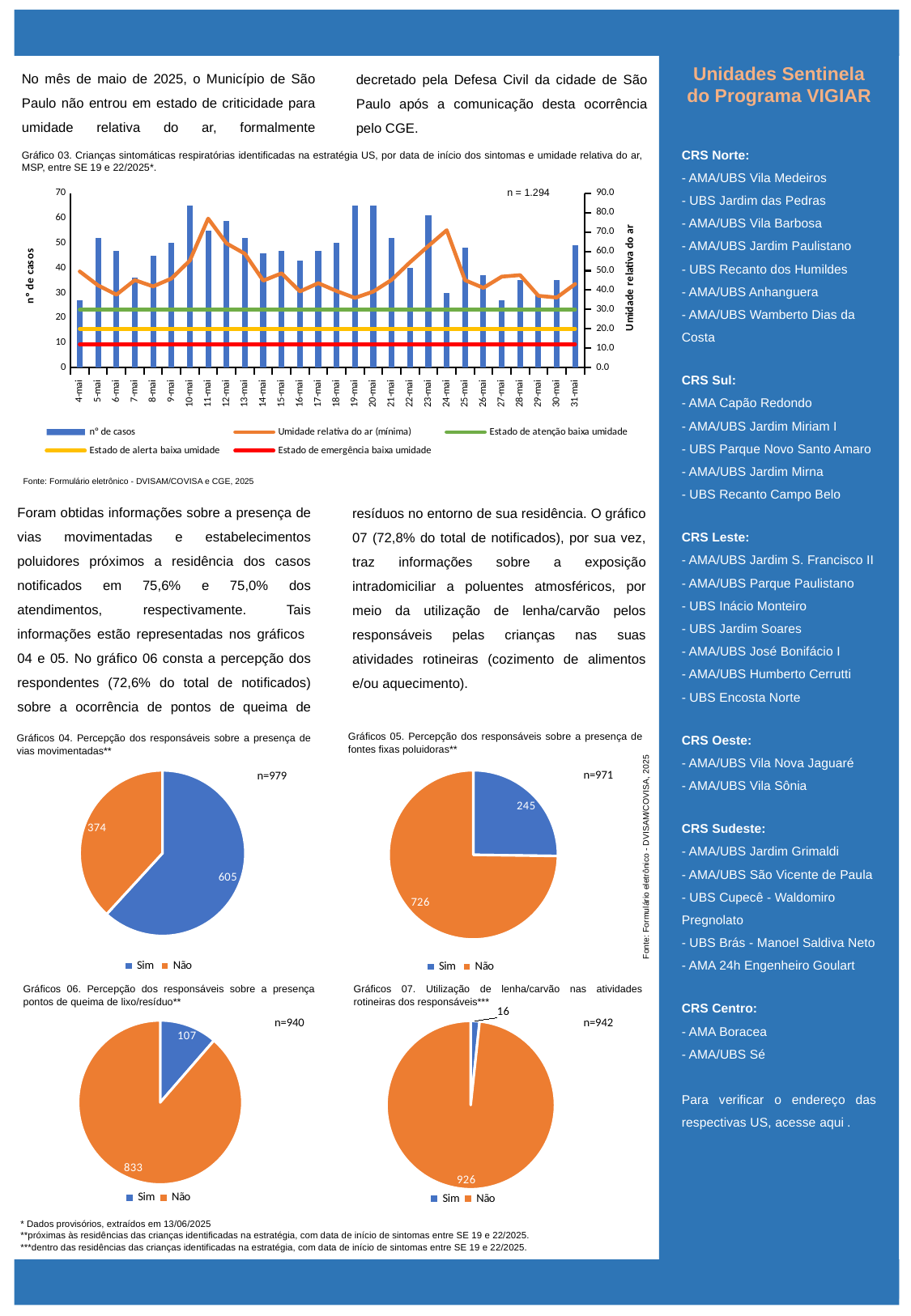

decretado pela Defesa Civil da cidade de São Paulo após a comunicação desta ocorrência pelo CGE.
Unidades Sentinela do Programa VIGIAR

CRS Norte:
- AMA/UBS Vila Medeiros
- UBS Jardim das Pedras
- AMA/UBS Vila Barbosa
- AMA/UBS Jardim Paulistano
- UBS Recanto dos Humildes
- AMA/UBS Anhanguera
- AMA/UBS Wamberto Dias da Costa

CRS Sul:
- AMA Capão Redondo
- AMA/UBS Jardim Miriam I
- UBS Parque Novo Santo Amaro
- AMA/UBS Jardim Mirna
- UBS Recanto Campo Belo

CRS Leste:
- AMA/UBS Jardim S. Francisco II
- AMA/UBS Parque Paulistano
- UBS Inácio Monteiro
- UBS Jardim Soares
- AMA/UBS José Bonifácio I
- AMA/UBS Humberto Cerrutti
- UBS Encosta Norte

CRS Oeste:
- AMA/UBS Vila Nova Jaguaré
- AMA/UBS Vila Sônia

CRS Sudeste:
- AMA/UBS Jardim Grimaldi
- AMA/UBS São Vicente de Paula
- UBS Cupecê - Waldomiro Pregnolato
- UBS Brás - Manoel Saldiva Neto
- AMA 24h Engenheiro Goulart

CRS Centro:
- AMA Boracea
- AMA/UBS Sé

Para verificar o endereço das respectivas US, acesse aqui .

No mês de maio de 2025, o Município de São Paulo não entrou em estado de criticidade para umidade relativa do ar, formalmente decretadopela Defesa Civil da cidade de São.

Gráfico 03. Crianças sintomáticas respiratórias identificadas na estratégia US, por data de início dos sintomas e umidade relativa do ar, MSP, entre SE 19 e 22/2025*.

### Chart

| Category | nº de casos | Umidade relativa do ar (mínima) | Estado de atenção baixa umidade | Estado de alerta baixa umidade | Estado de emergência baixa umidade |
|---|---|---|---|---|---|
| 45781 | 27.0 | 49.64 | 30.0 | 20.0 | 12.0 |
| 45782 | 52.0 | 42.43 | 30.0 | 20.0 | 12.0 |
| 45783 | 47.0 | 37.63 | 30.0 | 20.0 | 12.0 |
| 45784 | 36.0 | 45.13 | 30.0 | 20.0 | 12.0 |
| 45785 | 45.0 | 41.91 | 30.0 | 20.0 | 12.0 |
| 45786 | 50.0 | 45.97 | 30.0 | 20.0 | 12.0 |
| 45787 | 65.0 | 55.24 | 30.0 | 20.0 | 12.0 |
| 45788 | 55.0 | 76.94 | 30.0 | 20.0 | 12.0 |
| 45789 | 59.0 | 64.11 | 30.0 | 20.0 | 12.0 |
| 45790 | 52.0 | 58.77 | 30.0 | 20.0 | 12.0 |
| 45791 | 46.0 | 44.89 | 30.0 | 20.0 | 12.0 |
| 45792 | 47.0 | 48.67 | 30.0 | 20.0 | 12.0 |
| 45793 | 43.0 | 39.31 | 30.0 | 20.0 | 12.0 |
| 45794 | 47.0 | 43.58 | 30.0 | 20.0 | 12.0 |
| 45795 | 50.0 | 39.52 | 30.0 | 20.0 | 12.0 |
| 45796 | 65.0 | 35.95 | 30.0 | 20.0 | 12.0 |
| 45797 | 65.0 | 39.24 | 30.0 | 20.0 | 12.0 |
| 45798 | 52.0 | 45.28 | 30.0 | 20.0 | 12.0 |
| 45799 | 40.0 | 54.34 | 30.0 | 20.0 | 12.0 |
| 45800 | 61.0 | 62.75 | 30.0 | 20.0 | 12.0 |
| 45801 | 30.0 | 70.9 | 30.0 | 20.0 | 12.0 |
| 45802 | 48.0 | 45.12 | 30.0 | 20.0 | 12.0 |
| 45803 | 37.0 | 41.14 | 30.0 | 20.0 | 12.0 |
| 45804 | 27.0 | 46.93 | 30.0 | 20.0 | 12.0 |
| 45805 | 35.0 | 47.73 | 30.0 | 20.0 | 12.0 |
| 45806 | 29.0 | 37.04 | 30.0 | 20.0 | 12.0 |
| 45807 | 35.0 | 36.15 | 30.0 | 20.0 | 12.0 |
| 45808 | 49.0 | 43.14 | 30.0 | 20.0 | 12.0 |
n = 1.294
Fonte: Formulário eletrônico - DVISAM/COVISA e CGE, 2025
Foram obtidas informações sobre a presença de vias movimentadas e estabelecimentos poluidores próximos a residência dos casos notificados em 75,6% e 75,0% dos atendimentos, respectivamente. Tais informações estão representadas nos gráficos  04 e 05. No gráfico 06 consta a percepção dos respondentes (72,6% do total de notificados) sobre a ocorrência de pontos de queima de sobre a presença de pontos de queima de lixo/  presença de pontos de queima de lixo/resíduos no

resíduos no entorno de sua residência. O gráfico 07 (72,8% do total de notificados), por sua vez, traz informações sobre a exposição intradomiciliar a poluentes atmosféricos, por meio da utilização de lenha/carvão pelos responsáveis pelas crianças nas suas atividades rotineiras (cozimento de alimentos e/ou aquecimento).

Gráficos 05. Percepção dos responsáveis sobre a presença de fontes fixas poluidoras**
Gráficos 04. Percepção dos responsáveis sobre a presença de vias movimentadas**

### Chart

| Category | Fontes fixas poluidoras (n= 971) |
|---|---|
| Sim | 245.0 |
| Não | 726.0 |

### Chart

| Category | Via de trânsito movimentada (n=979) |
|---|---|
| Sim | 605.0 |
| Não | 374.0 |
n=971
n=979
Fonte: Formulário eletrônico - DVISAM/COVISA, 2025
Gráficos 06. Percepção dos responsáveis sobre a presença pontos de queima de lixo/resíduo**
Gráficos 07. Utilização de lenha/carvão nas atividades rotineiras dos responsáveis***

### Chart

| Category | Presença de queima de lixo/resíduo próximo a residência (n= 940) |
|---|---|
| Sim | 107.0 |
| Não | 833.0 |

### Chart

| Category | Utilização de lenha/carvão nas atividades rotineiras (n= 942) |
|---|---|
| Sim | 16.0 |
| Não | 926.0 |
n=940
n=942
* Dados provisórios, extraídos em 13/06/2025
**próximas às residências das crianças identificadas na estratégia, com data de início de sintomas entre SE 19 e 22/2025.
***dentro das residências das crianças identificadas na estratégia, com data de início de sintomas entre SE 19 e 22/2025.